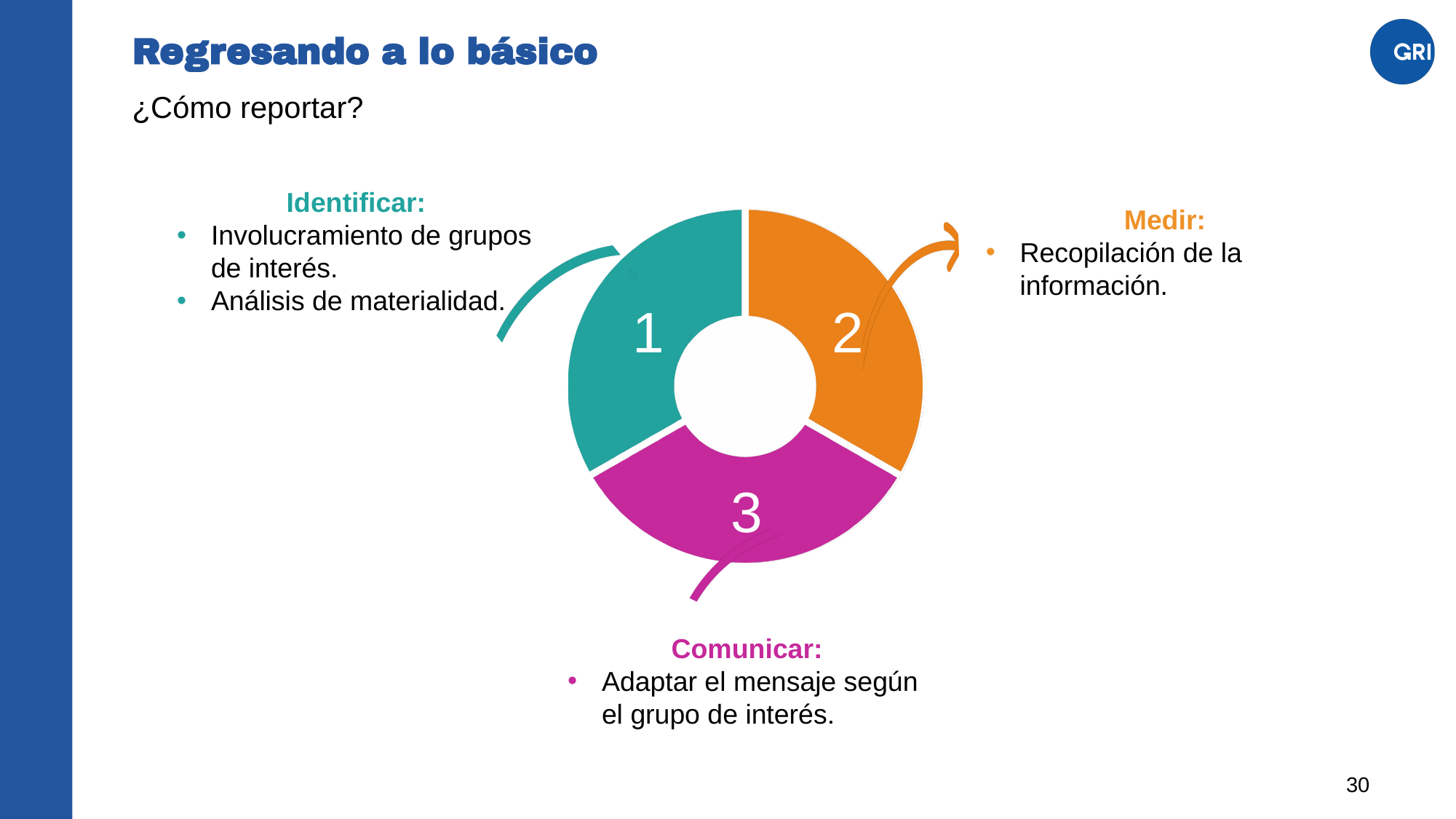

# Regresando a lo básico
¿Cómo reportar?
Identificar:
Involucramiento de grupos de interés.
Análisis de materialidad.
Medir:
Recopilación de la información.

1
2
3

Comunicar:
Adaptar el mensaje según el grupo de interés.
30